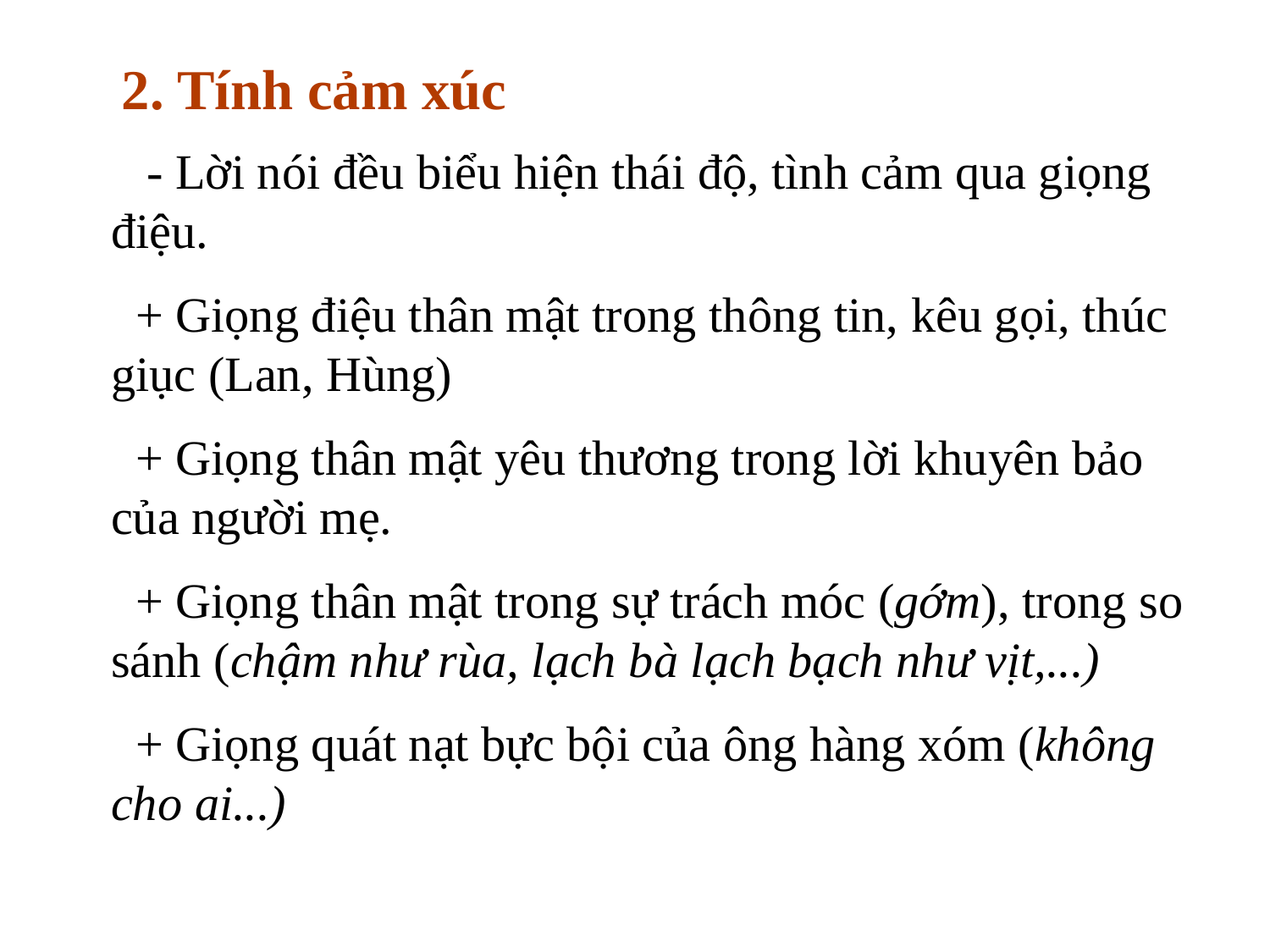

2. Tính cảm xúc
G- Lời nói đều biểu hiện thái độ, tình cảm qua giọng điệu.
  + Giọng điệu thân mật trong thông tin, kêu gọi, thúc giục (Lan, Hùng)
  + Giọng thân mật yêu thương trong lời khuyên bảo của người mẹ.
  + Giọng thân mật trong sự trách móc (gớm), trong so sánh (chậm như rùa, lạch bà lạch bạch như vịt,...)
  + Giọng quát nạt bực bội của ông hàng xóm (không cho ai...)